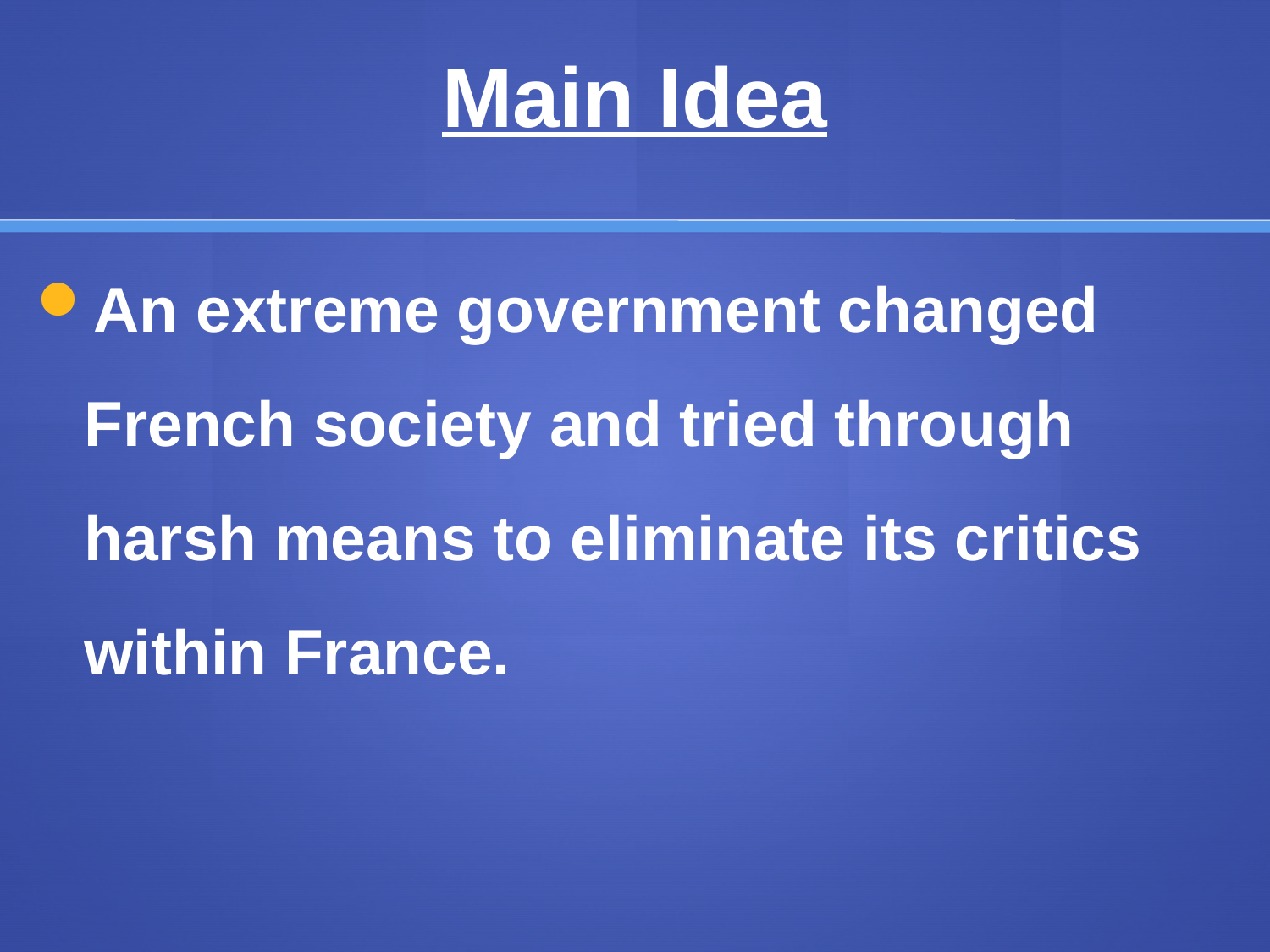

# Main Idea
An extreme government changed French society and tried through harsh means to eliminate its critics within France.